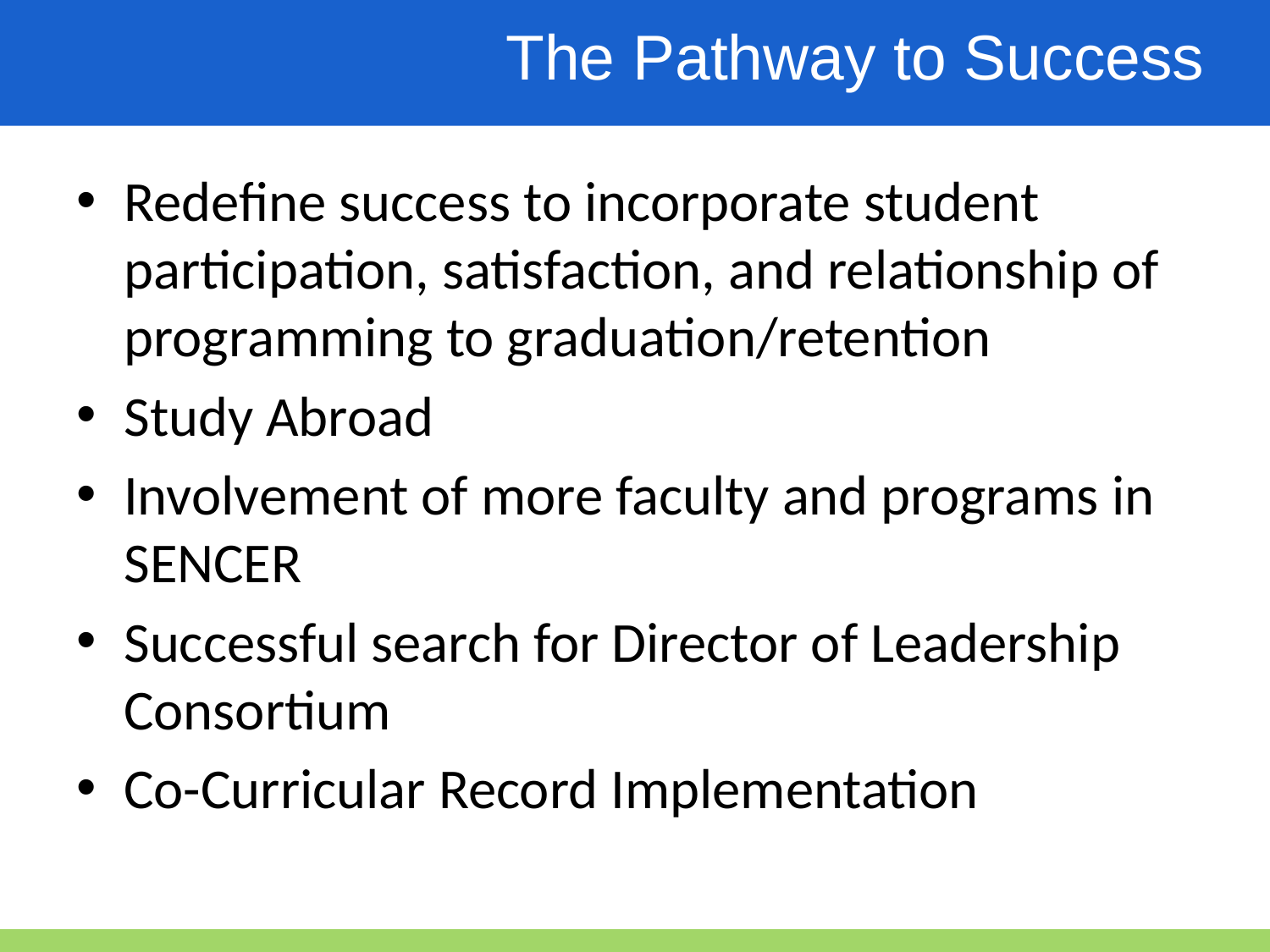

The Pathway to Success
Redefine success to incorporate student participation, satisfaction, and relationship of programming to graduation/retention
Study Abroad
Involvement of more faculty and programs in SENCER
Successful search for Director of Leadership Consortium
Co-Curricular Record Implementation